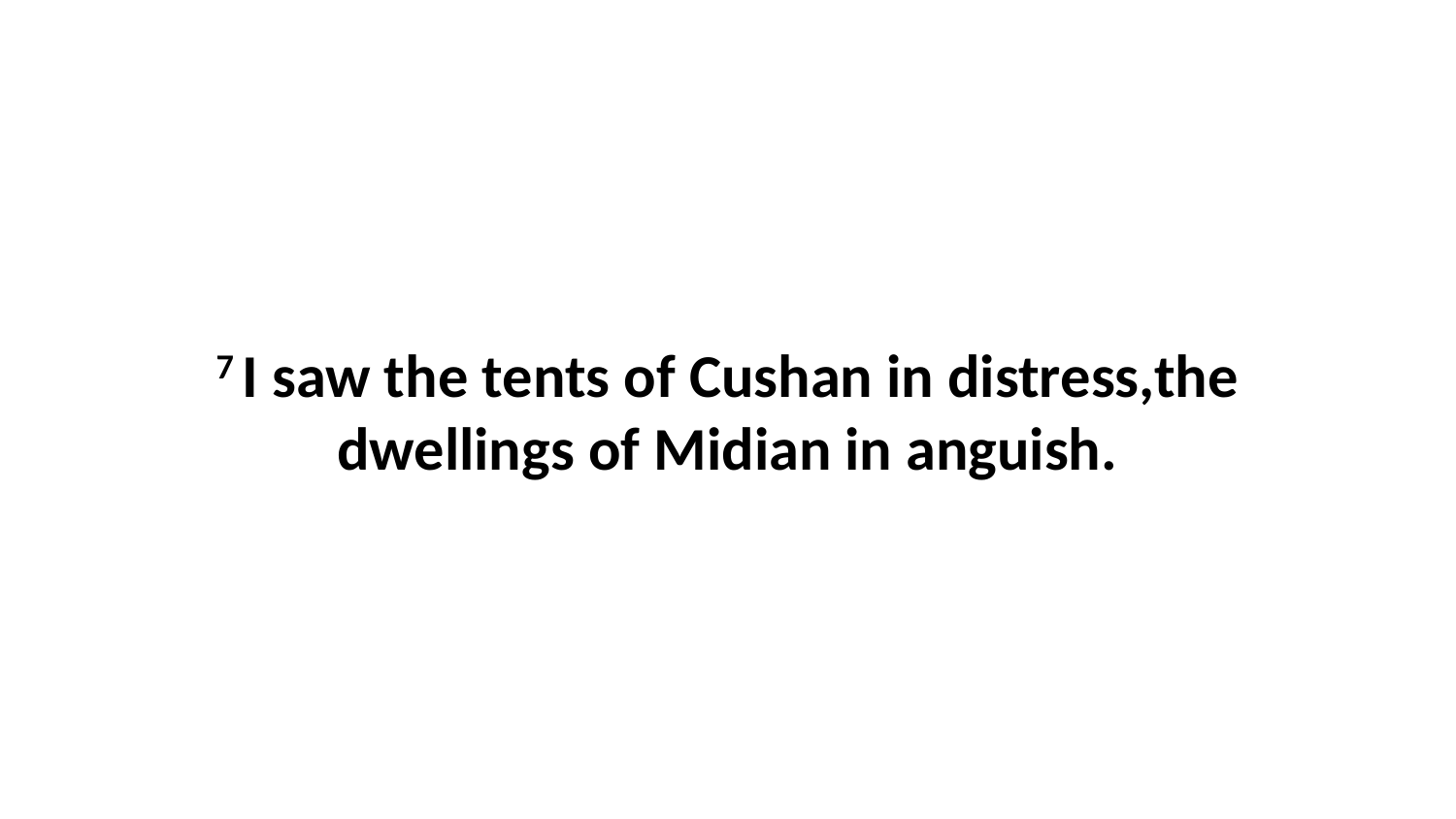

7 I saw the tents of Cushan in distress,the dwellings of Midian in anguish.